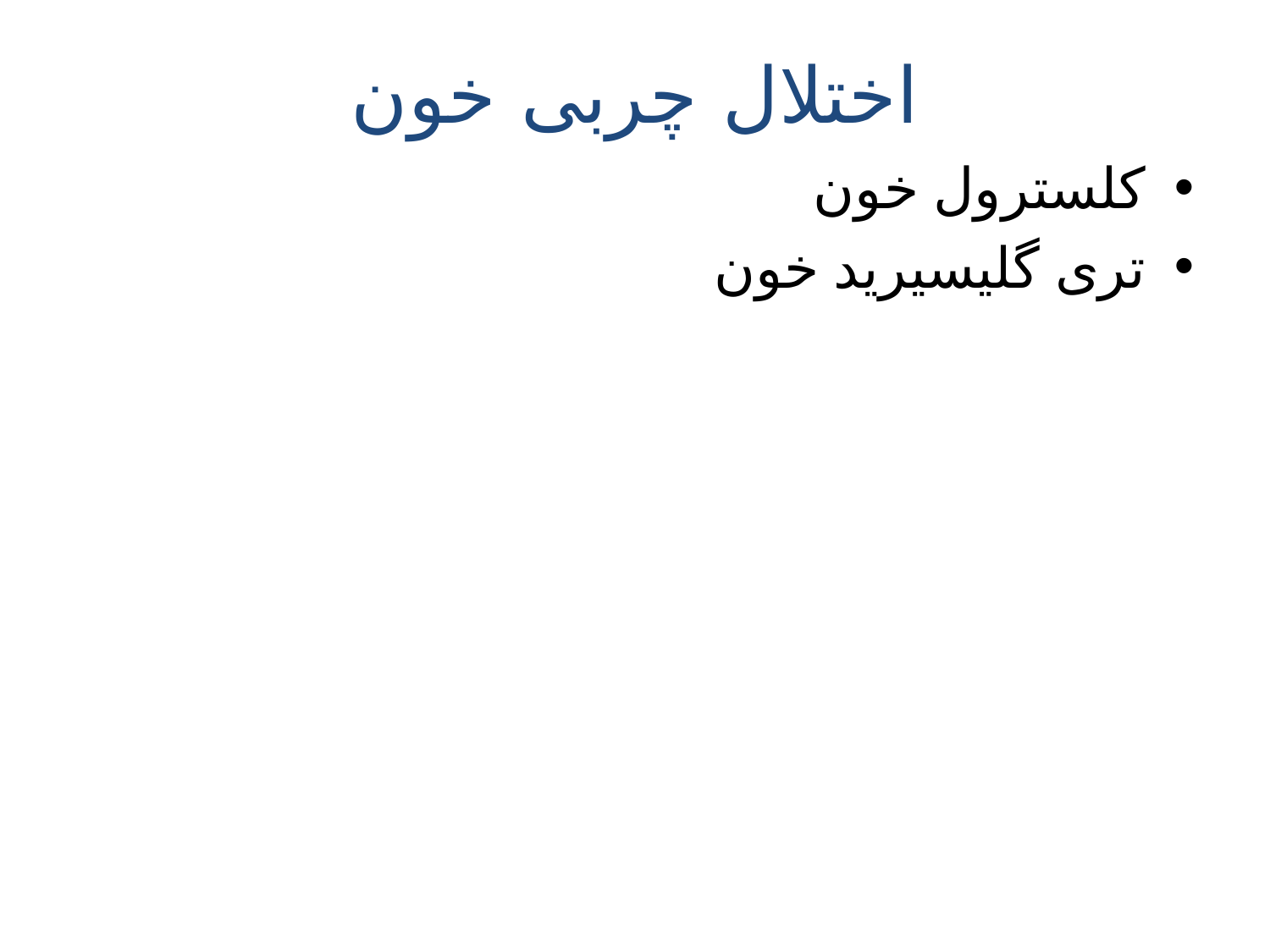

# اختلال چربی خون
کلسترول خون
تری گلیسیرید خون